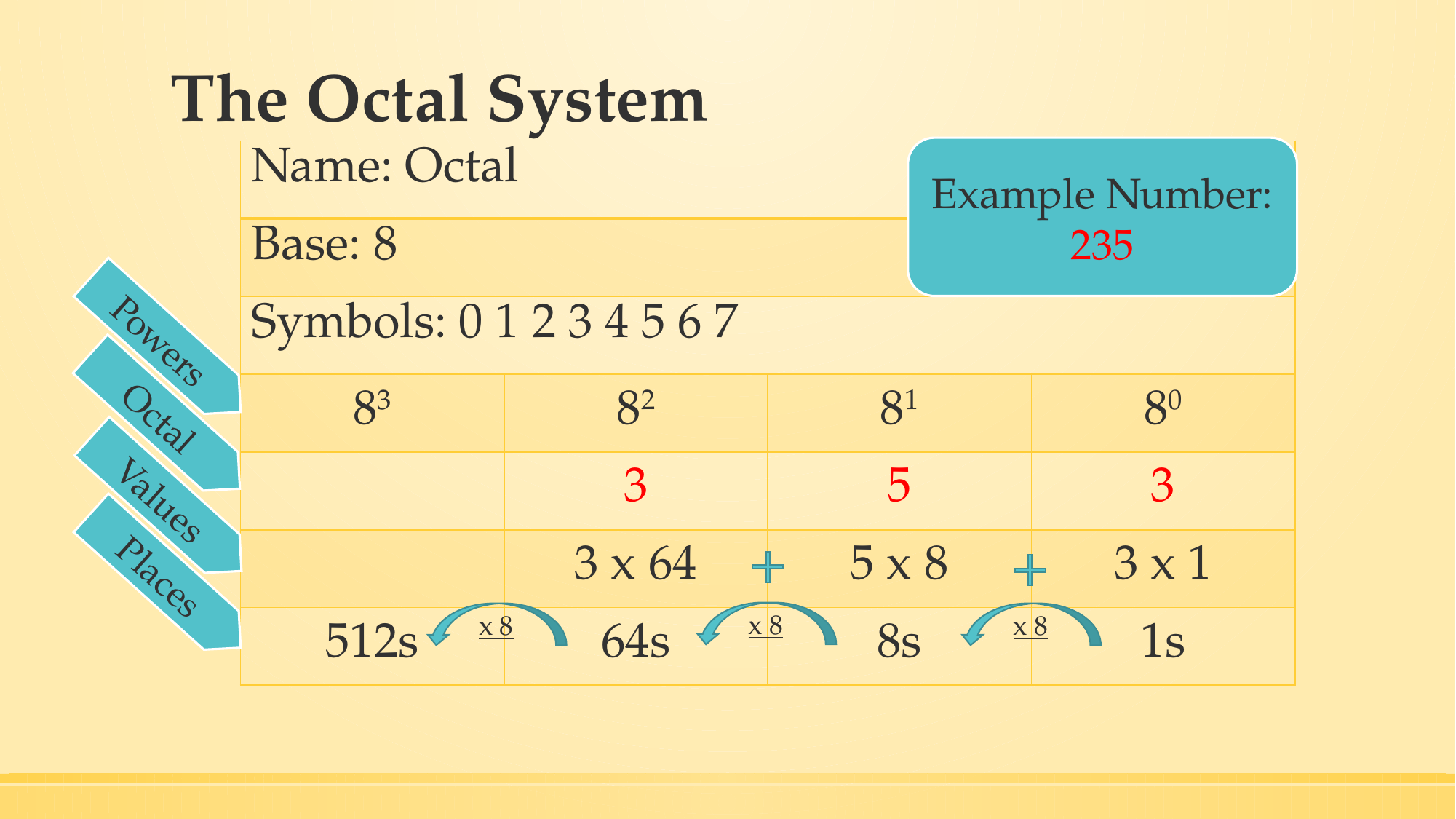

# The Octal System
Example Number:
235
| Name: Octal |  |  |  |
| --- | --- | --- | --- |
| Base: 8 |  |  |  |
| Symbols: 0 1 2 3 4 5 6 7 |  |  |  |
| 83 | 82 | 81 | 80 |
|  | 3 | 5 | 3 |
|  | 3 x 64 | 5 x 8 | 3 x 1 |
| 512s | 64s | 8s | 1s |
Powers
Octal
Values

Places
x 8
x 8
x 8